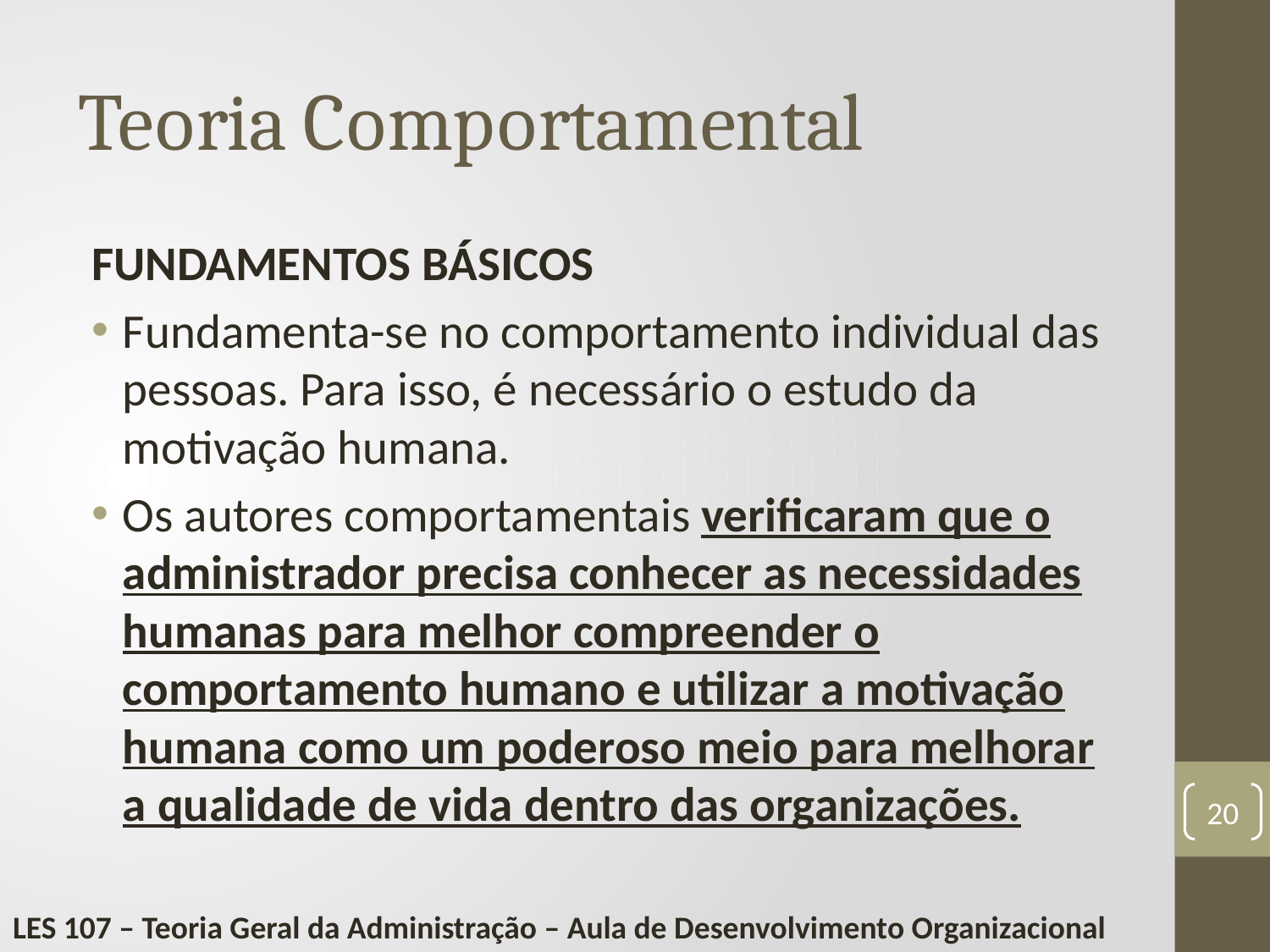

# Teoria Comportamental
FUNDAMENTOS BÁSICOS
Fundamenta-se no comportamento individual das pessoas. Para isso, é necessário o estudo da motivação humana.
Os autores comportamentais verificaram que o administrador precisa conhecer as necessidades humanas para melhor compreender o comportamento humano e utilizar a motivação humana como um poderoso meio para melhorar a qualidade de vida dentro das organizações.

20